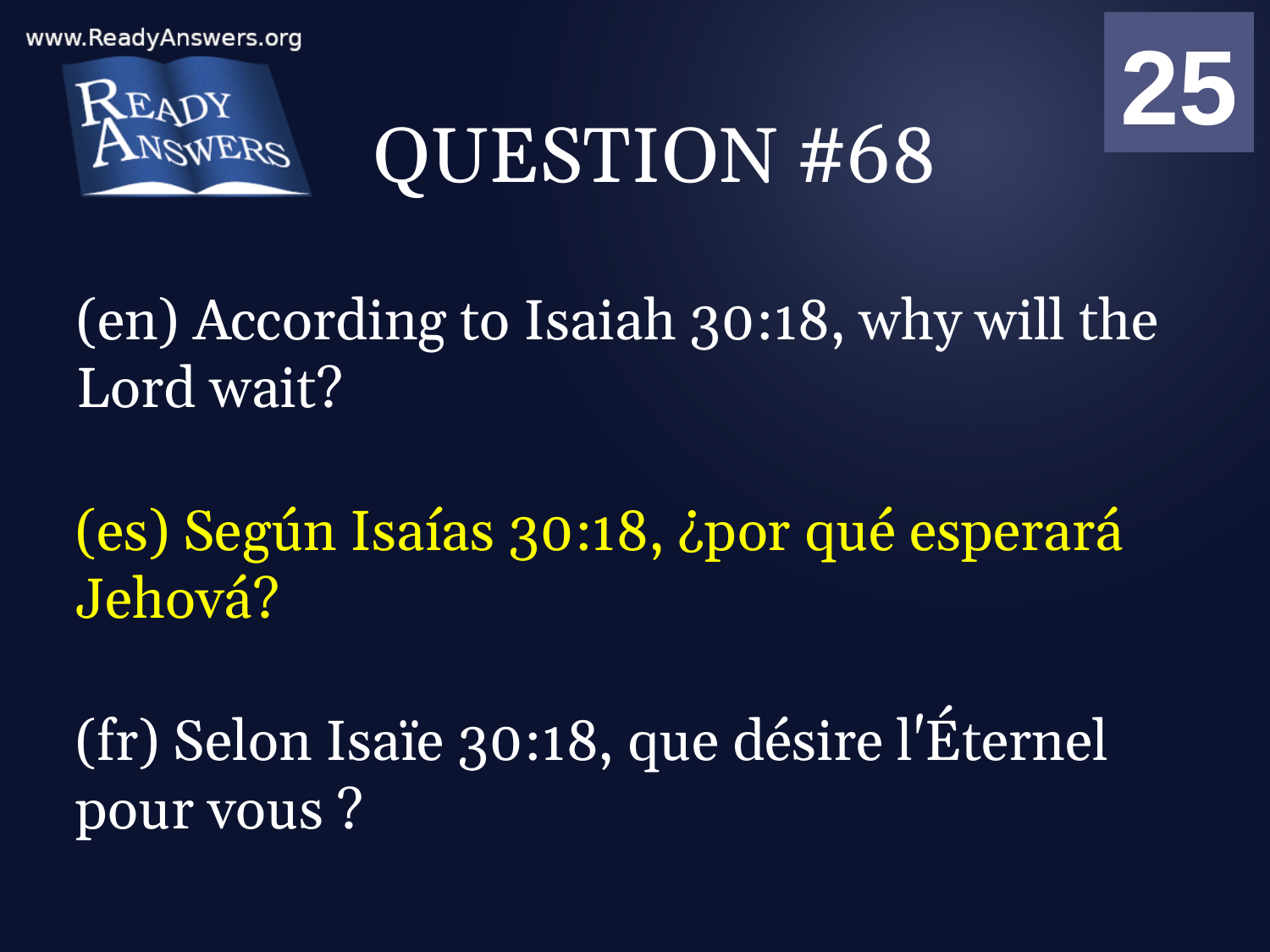

01
02
03
04
05
06
07
08
09
10
11
12
13
14
15
16
17
18
19
20
21
22
23
24
25
00
# QUESTION #68
(en) According to Isaiah 30:18, why will the Lord wait?
(es) Según Isaías 30:18, ¿por qué esperará Jehová?
(fr) Selon Isaïe 30:18, que désire l'Éternel pour vous ?